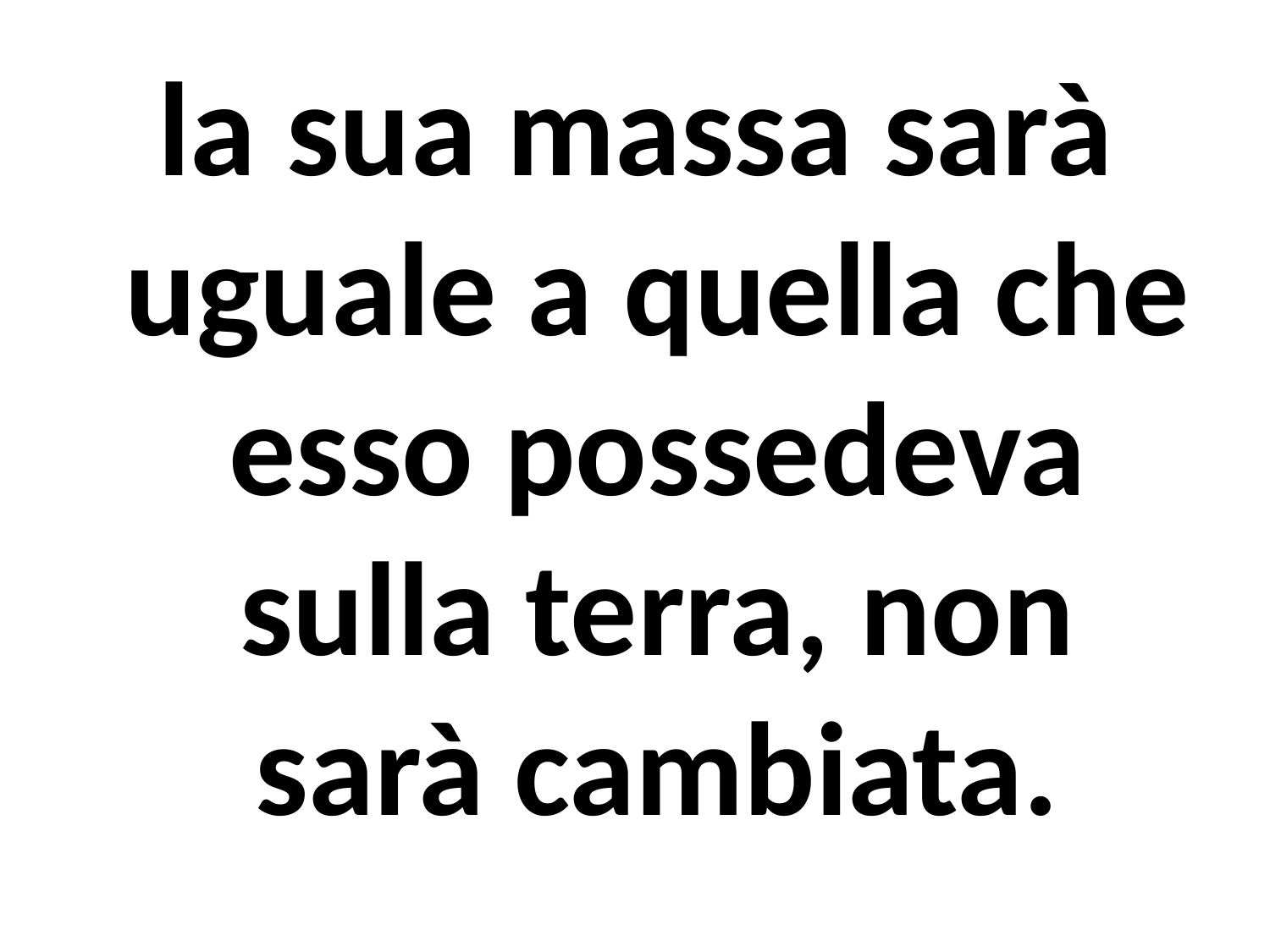

la sua massa sarà uguale a quella che esso possedeva sulla terra, non sarà cambiata.